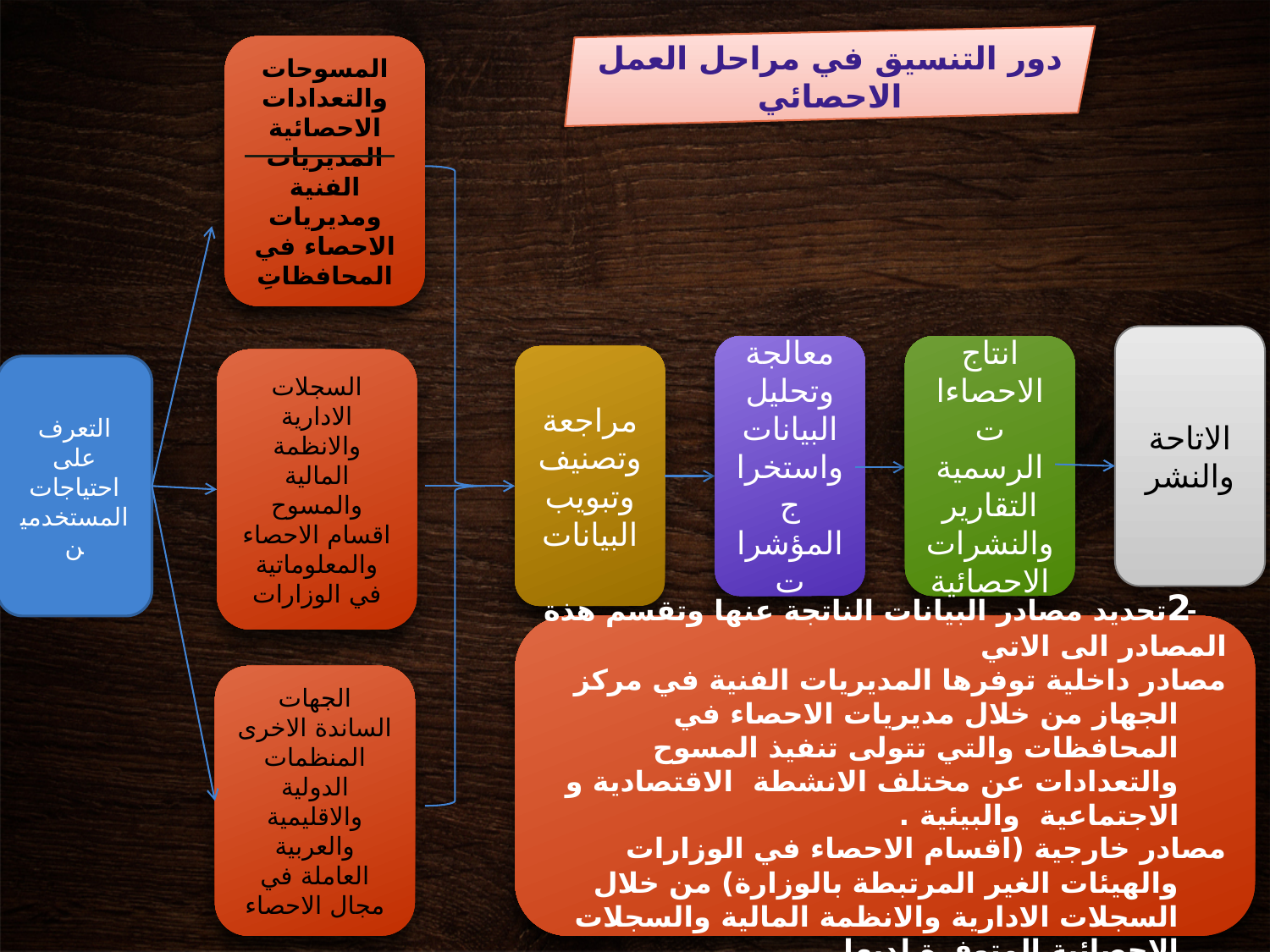

دور التنسيق في مراحل العمل الاحصائي
المسوحات والتعدادات الاحصائية
المديريات الفنية ومديريات الاحصاء في المحافظاتِ

الاتاحة
والنشر
معالجة وتحليل البيانات واستخراج المؤشرات
انتاج الاحصاءات الرسمية
التقارير والنشرات الاحصائية
مراجعة وتصنيف وتبويب البيانات
السجلات الادارية والانظمة المالية والمسوح
اقسام الاحصاء والمعلوماتية في الوزارات
التعرف على احتياجات المستخدمين
    -2تحديد مصادر البيانات الناتجة عنها وتقسم هذة المصادر الى الاتي
مصادر داخلية توفرها المديريات الفنية في مركز الجهاز من خلال مديريات الاحصاء في المحافظات والتي تتولى تنفيذ المسوح والتعدادات عن مختلف الانشطة  الاقتصادية و الاجتماعية  والبيئية .
مصادر خارجية (اقسام الاحصاء في الوزارات والهيئات الغير المرتبطة بالوزارة) من خلال السجلات الادارية والانظمة المالية والسجلات الاحصائية المتوفرة لديها.
الجهات الساندة الاخرى
المنظمات الدولية والاقليمية والعربية العاملة في مجال الاحصاء